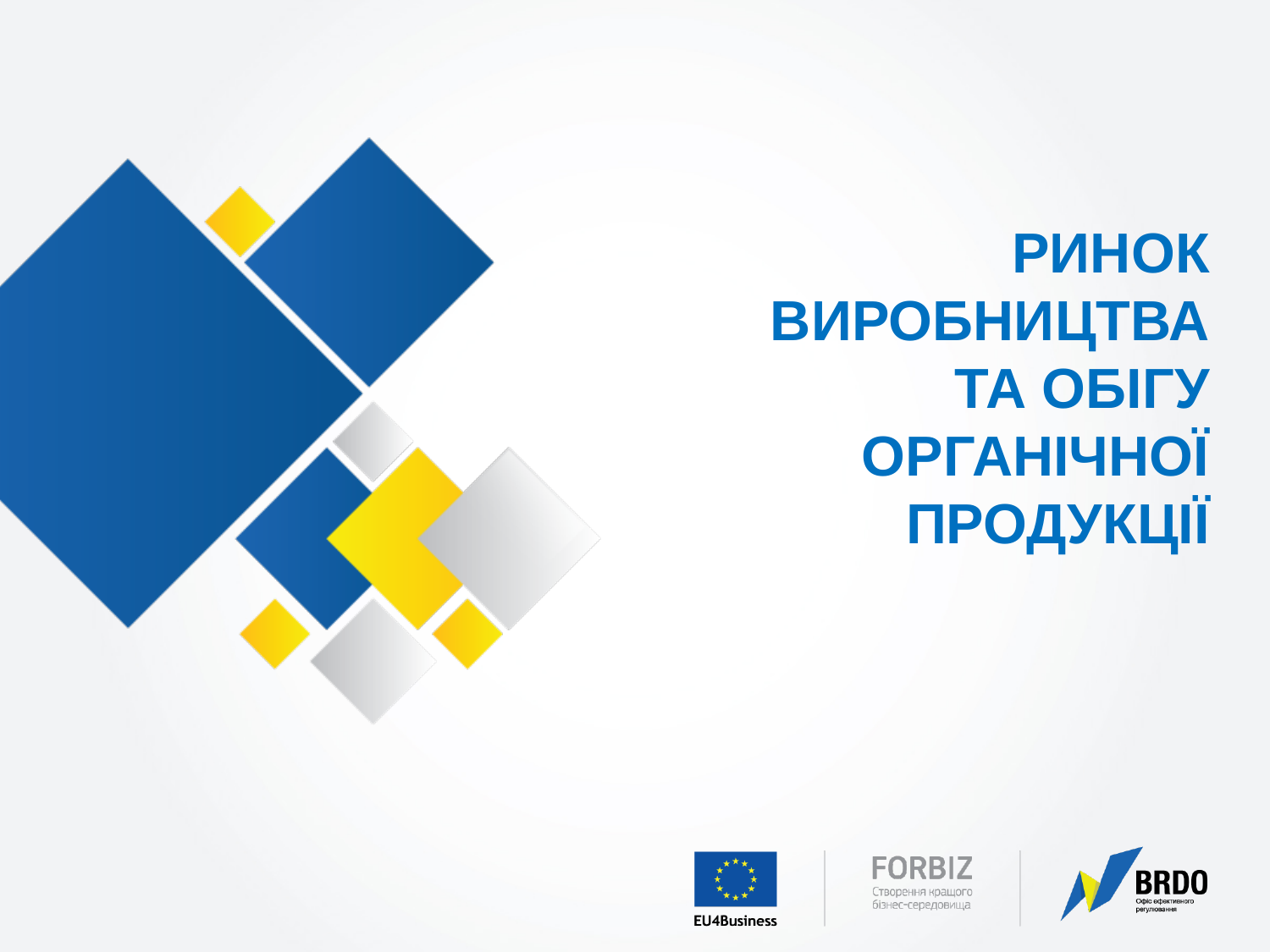

# РИНОК ВИРОБНИЦТВА ТА ОБІГУ ОРГАНІЧНОЇ ПРОДУКЦІЇ